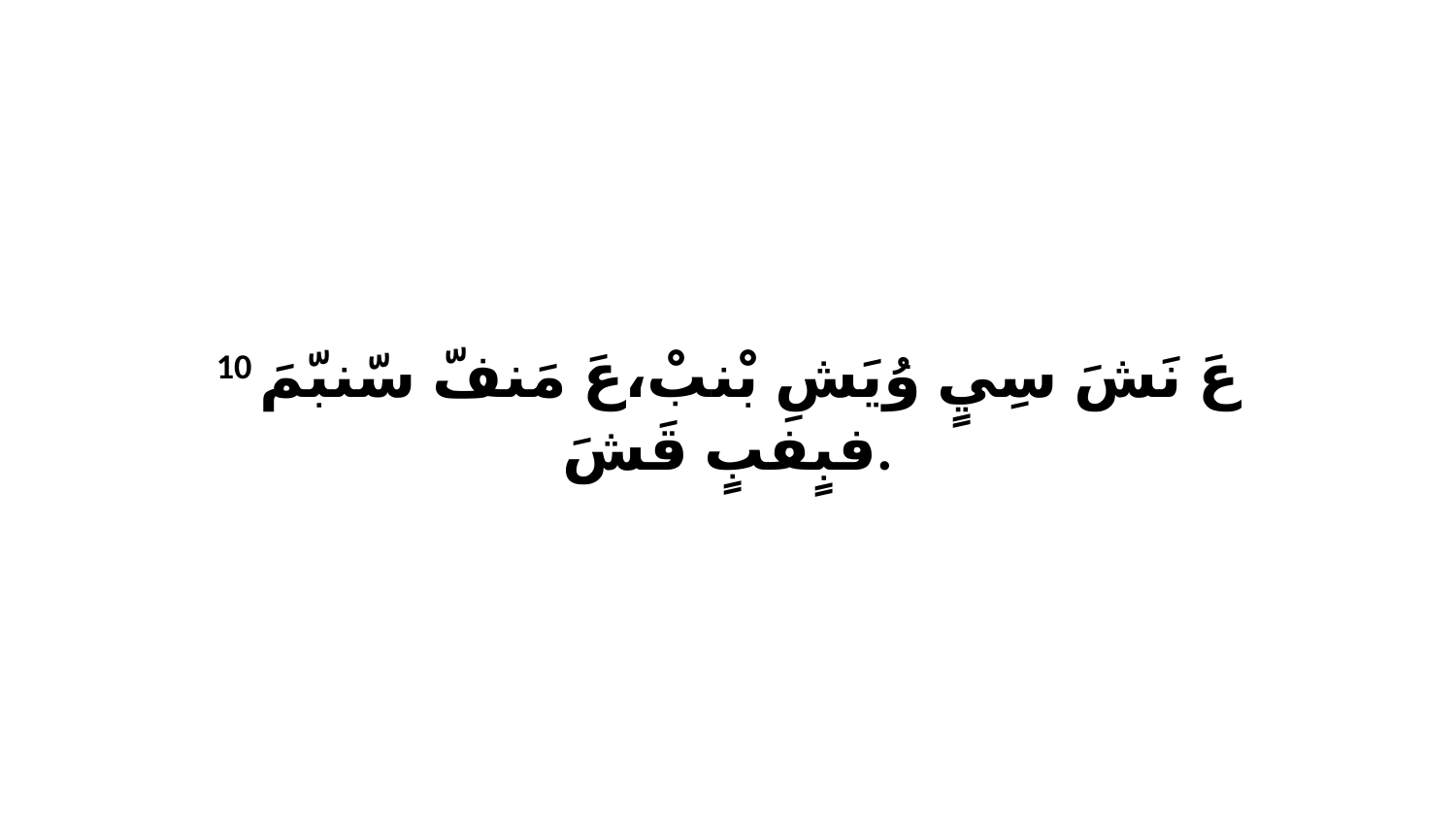

10 عَ نَشَ سِيٍ وُيَشِ بْنبْ،عَ مَنفّ سّنبّمَ فبٍفبٍ قَشَ.